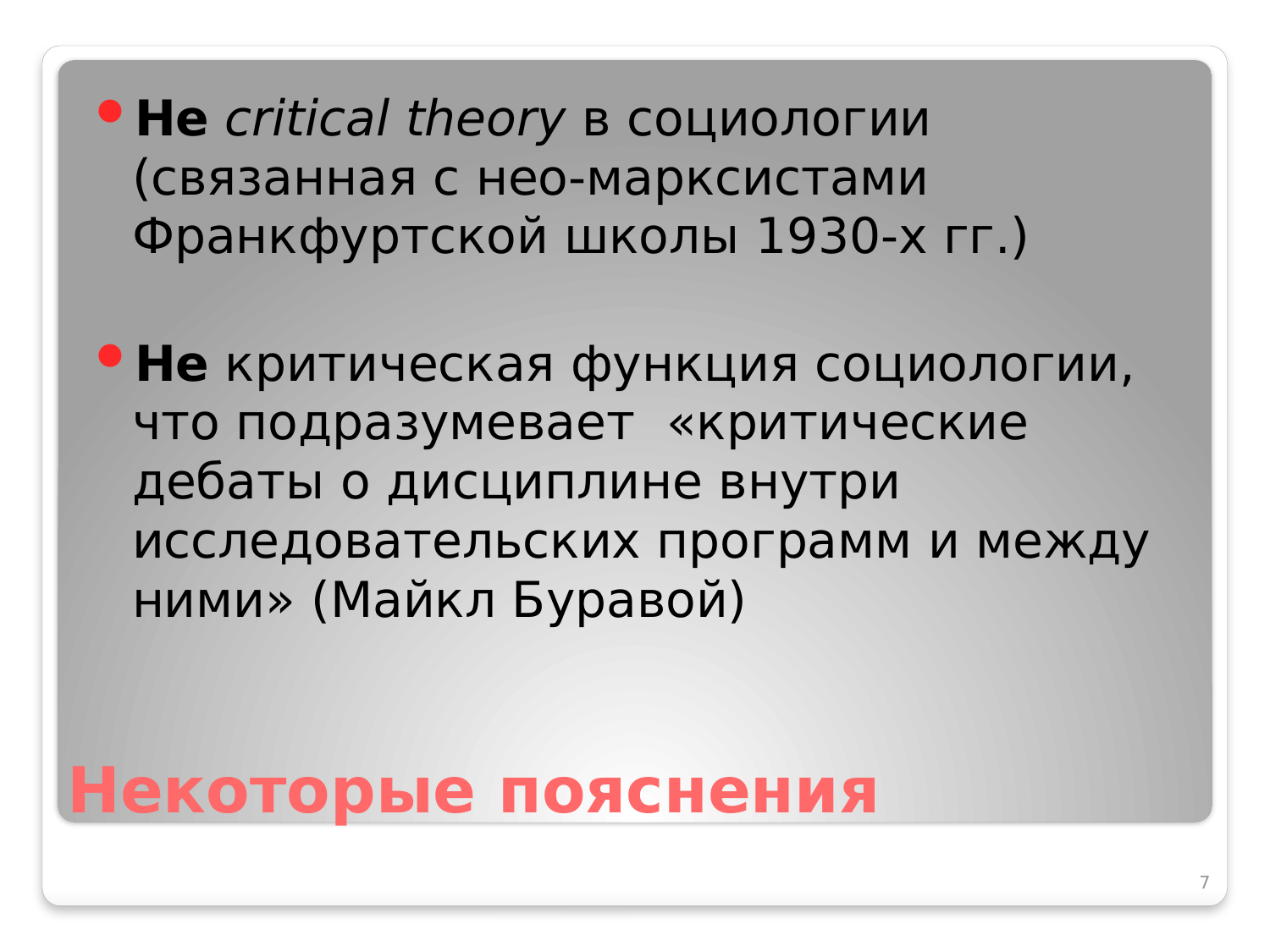

Не critical theory в социологии (связанная с нео-марксистами  Франкфуртской школы 1930-х гг.)

Не критическая функция социологии, что подразумевает  «критические дебаты о дисциплине внутри исследовательских программ и между ними» (Майкл Буравой)
# Некоторые пояснения
7